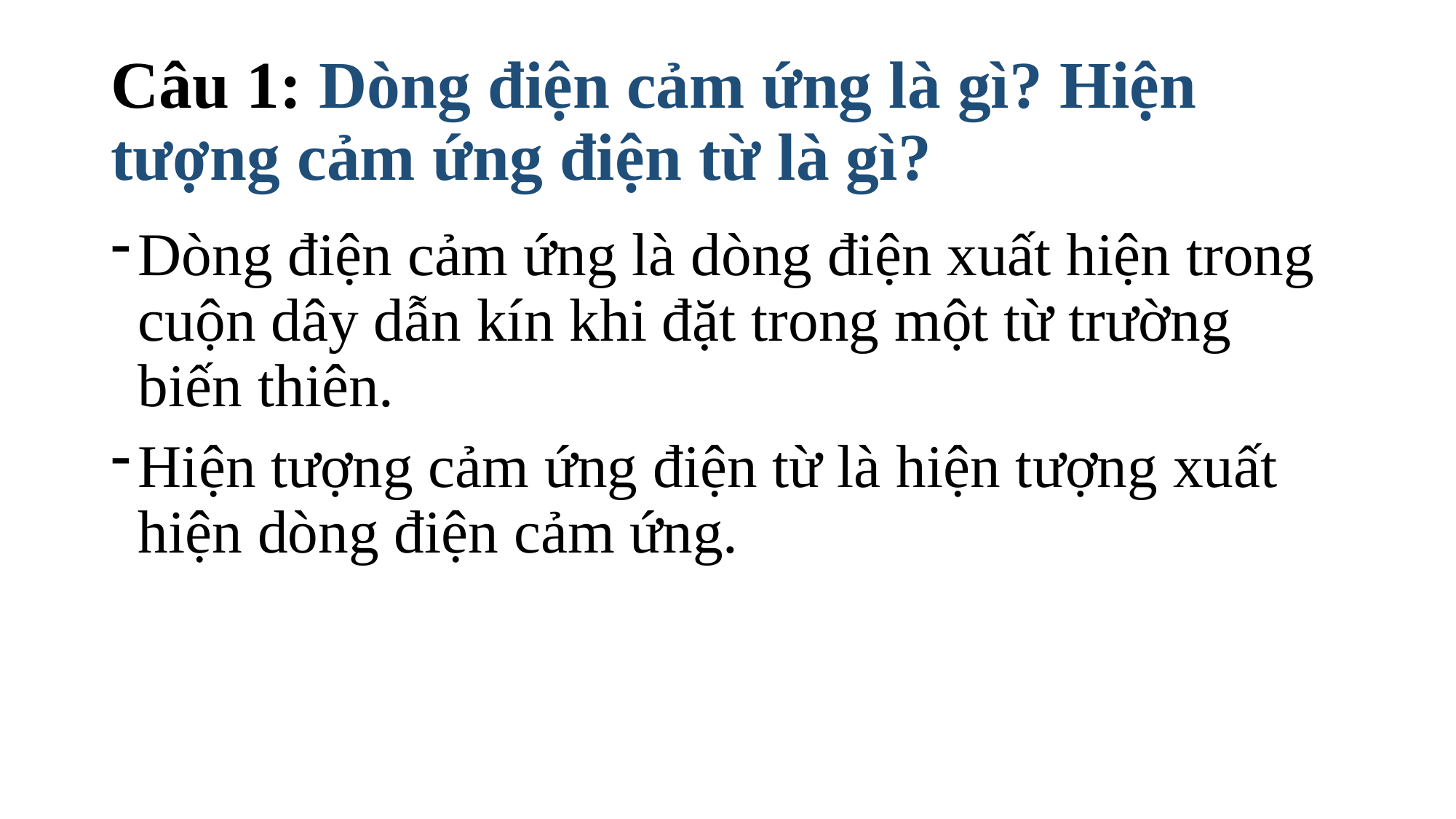

# Câu 1: Dòng điện cảm ứng là gì? Hiện tượng cảm ứng điện từ là gì?
Dòng điện cảm ứng là dòng điện xuất hiện trong cuộn dây dẫn kín khi đặt trong một từ trường biến thiên.
Hiện tượng cảm ứng điện từ là hiện tượng xuất hiện dòng điện cảm ứng.